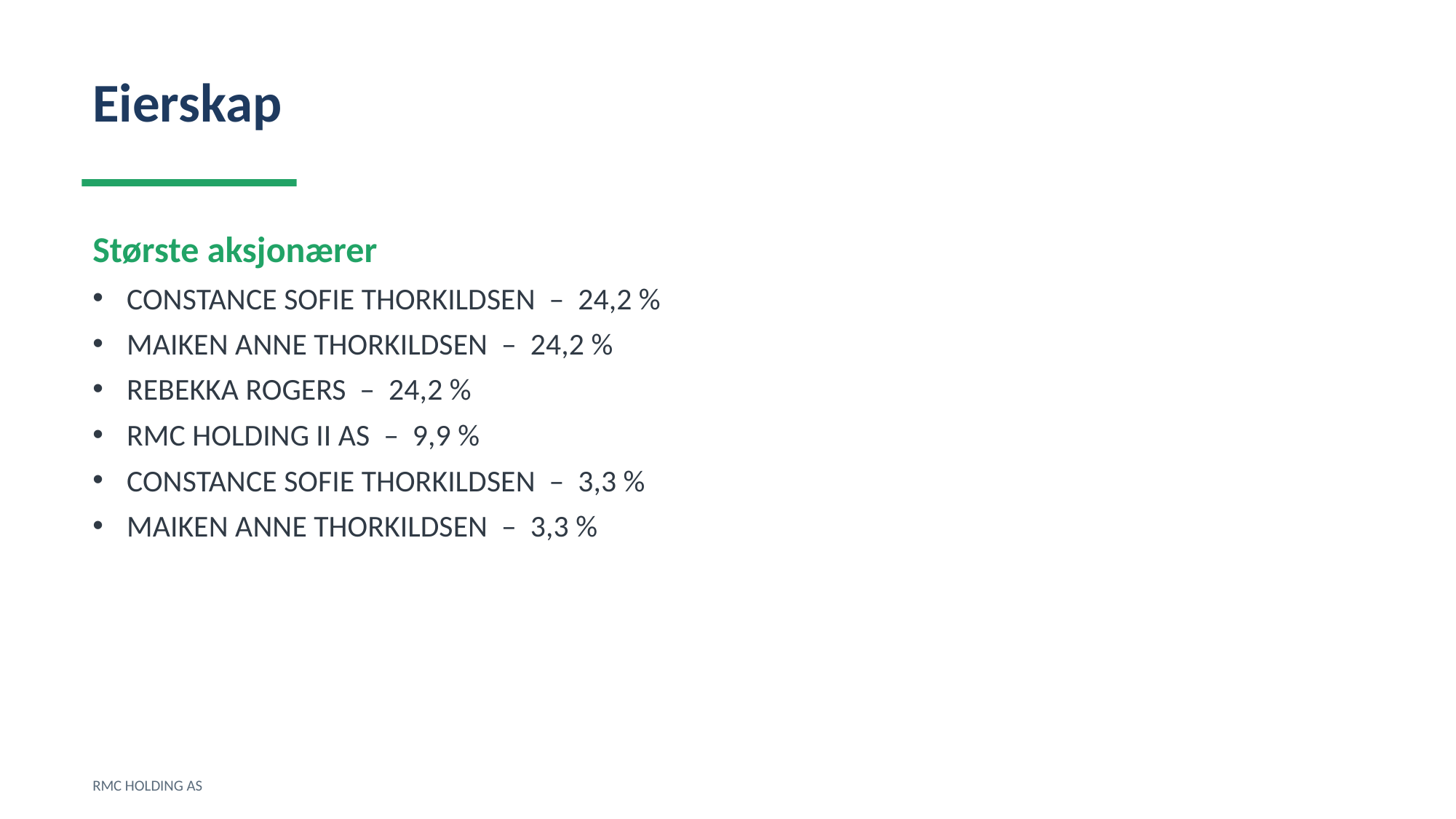

Eierskap

Største aksjonærer
CONSTANCE SOFIE THORKILDSEN  –  24,2 %
MAIKEN ANNE THORKILDSEN  –  24,2 %
REBEKKA ROGERS  –  24,2 %
RMC HOLDING II AS  –  9,9 %
CONSTANCE SOFIE THORKILDSEN  –  3,3 %
MAIKEN ANNE THORKILDSEN  –  3,3 %
RMC HOLDING AS